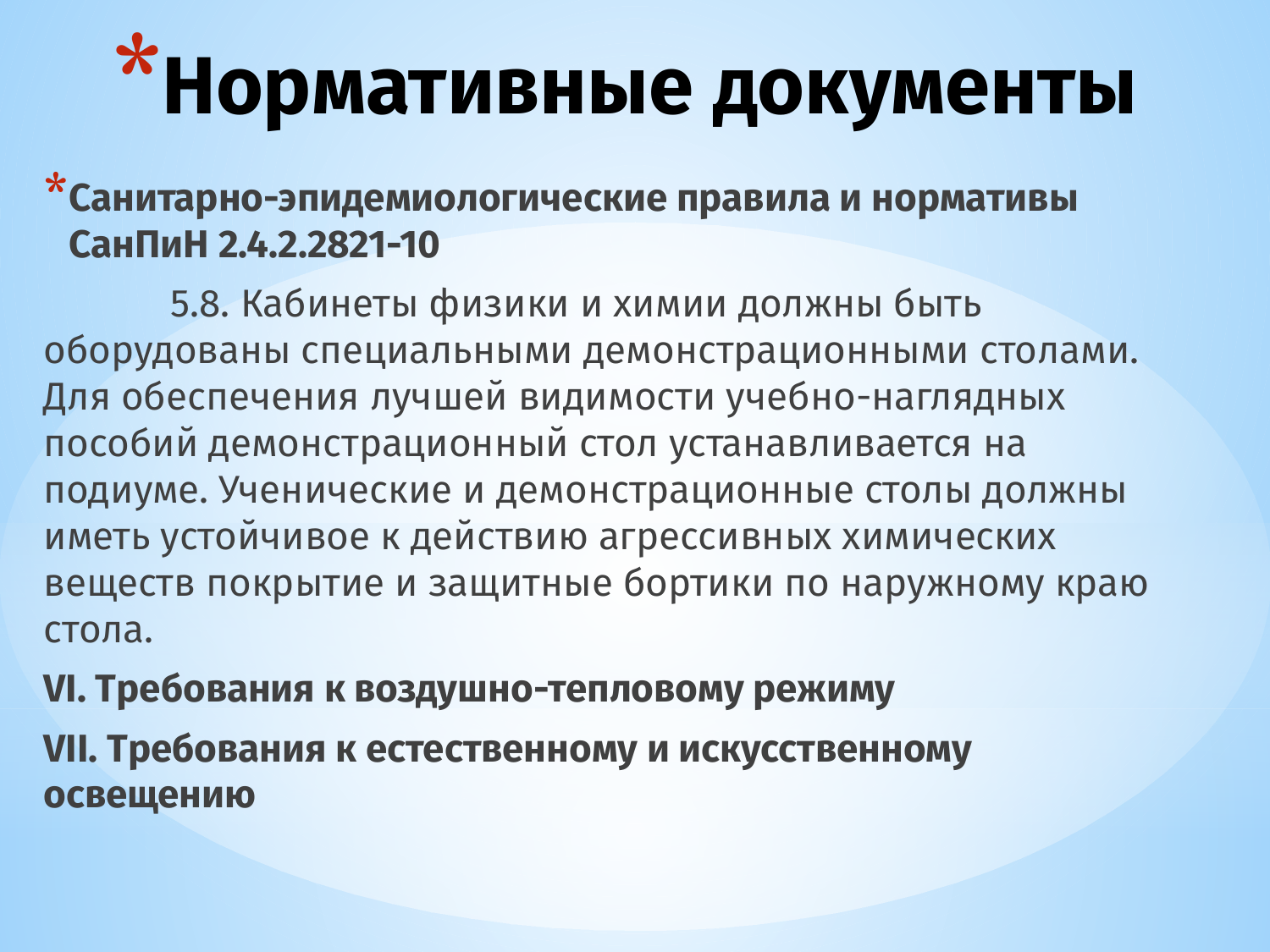

# Нормативные документы
Санитарно-эпидемиологические правила и нормативы СанПиН 2.4.2.2821-10
	5.8. Кабинеты физики и химии должны быть оборудованы специальными демонстрационными столами. Для обеспечения лучшей видимости учебно-наглядных пособий демонстрационный стол устанавливается на подиуме. Ученические и демонстрационные столы должны иметь устойчивое к действию агрессивных химических веществ покрытие и защитные бортики по наружному краю стола.
VI. Требования к воздушно-тепловому режиму
VII. Требования к естественному и искусственному освещению